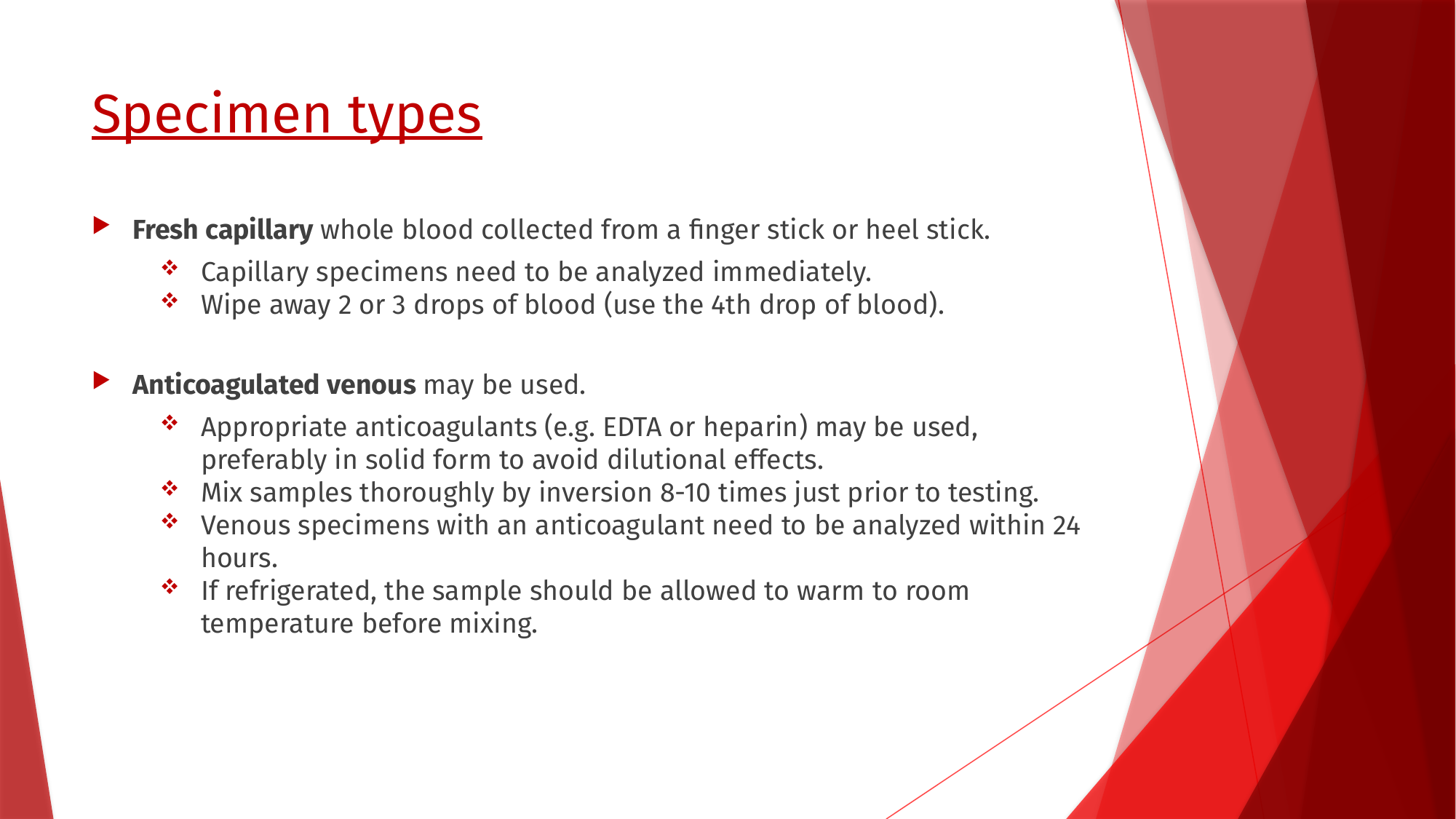

# Specimen types
Fresh capillary whole blood collected from a finger stick or heel stick.
Capillary specimens need to be analyzed immediately.
Wipe away 2 or 3 drops of blood (use the 4th drop of blood).

Anticoagulated venous may be used.
Appropriate anticoagulants (e.g. EDTA or heparin) may be used, preferably in solid form to avoid dilutional effects.
Mix samples thoroughly by inversion 8-10 times just prior to testing.
Venous specimens with an anticoagulant need to be analyzed within 24 hours.
If refrigerated, the sample should be allowed to warm to room temperature before mixing.